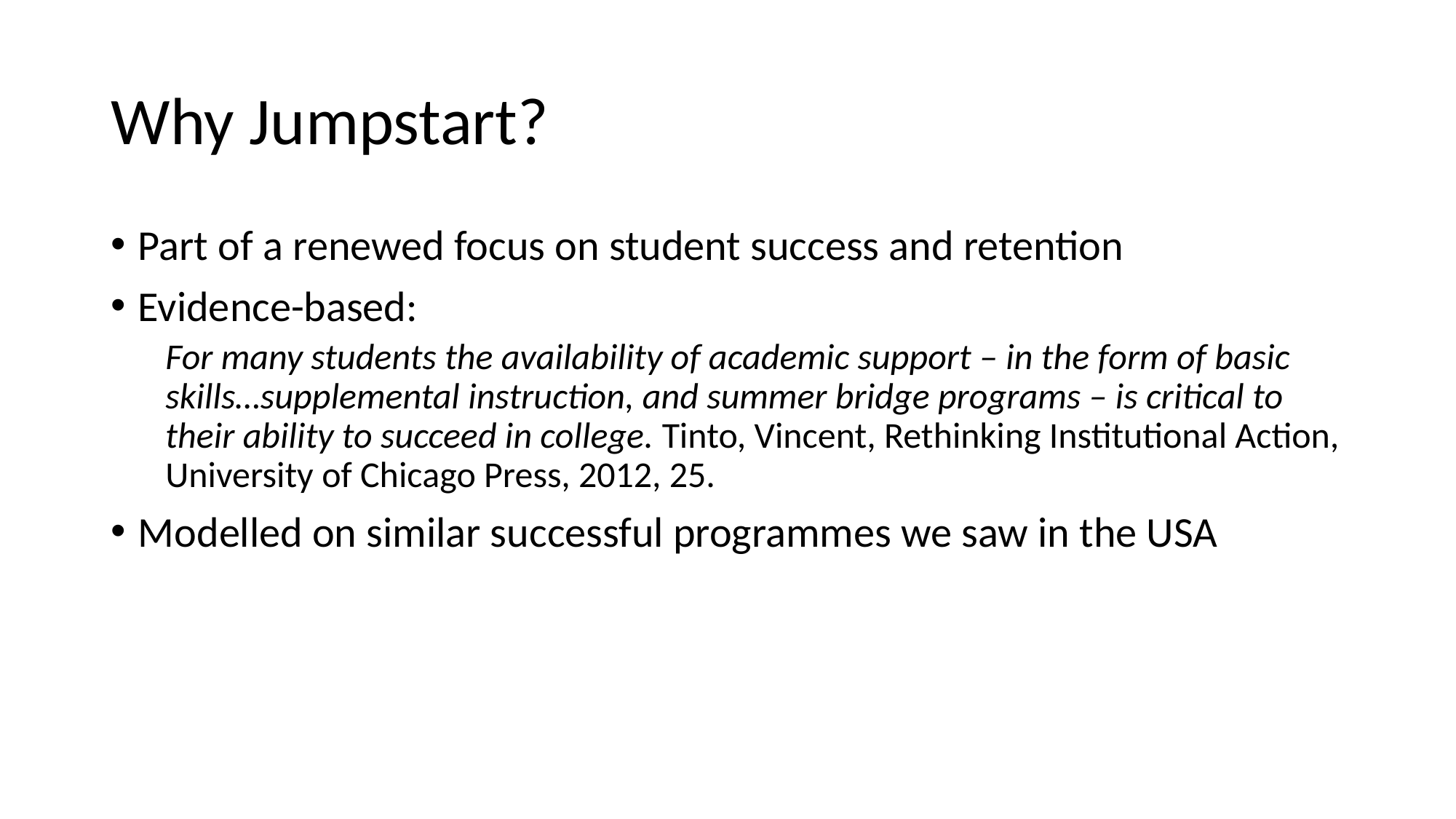

# Why Jumpstart?
Part of a renewed focus on student success and retention
Evidence-based:
For many students the availability of academic support – in the form of basic skills…supplemental instruction, and summer bridge programs – is critical to their ability to succeed in college. Tinto, Vincent, Rethinking Institutional Action, University of Chicago Press, 2012, 25.
Modelled on similar successful programmes we saw in the USA